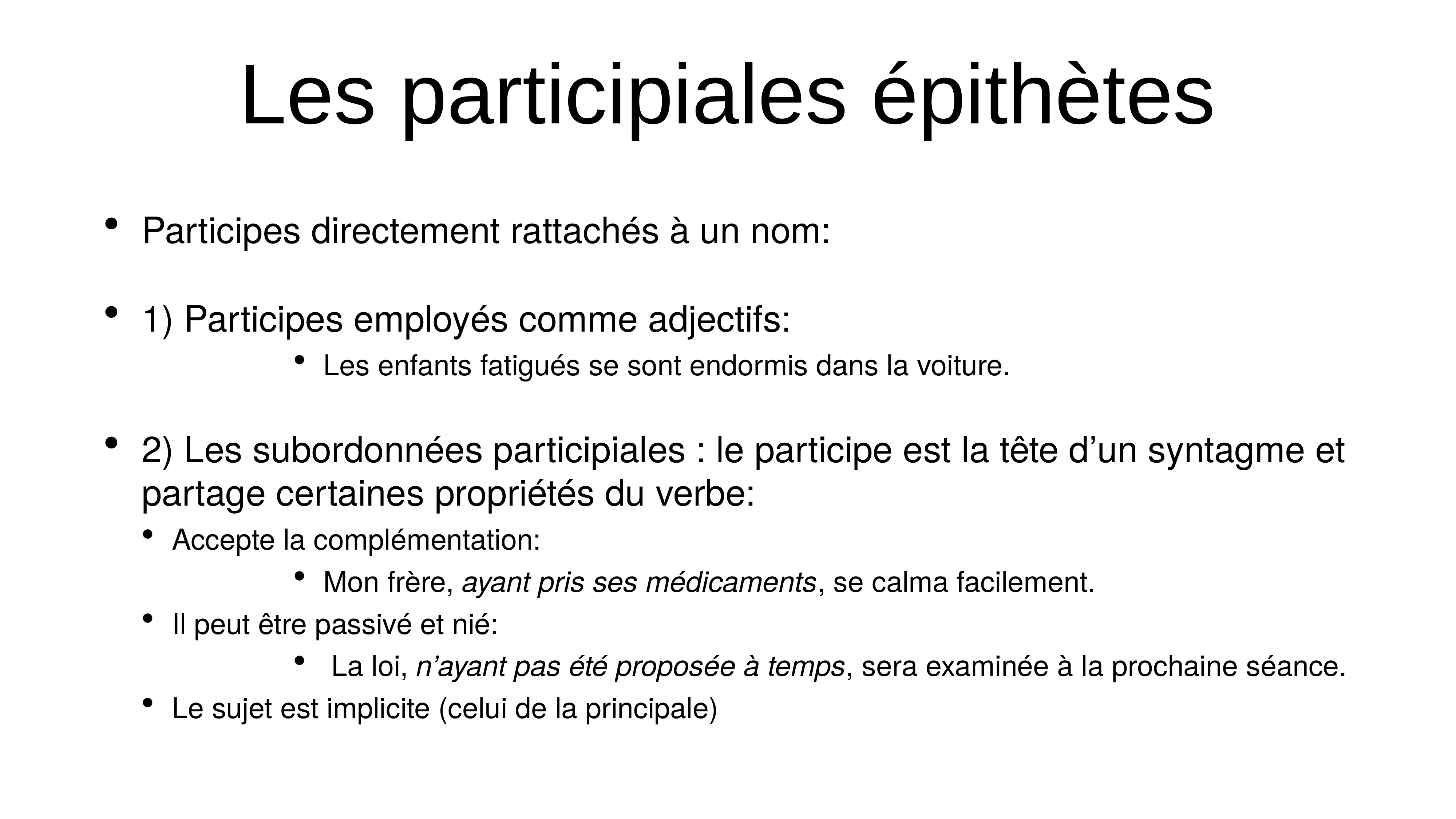

# Les participiales épithètes
Participes directement rattachés à un nom:
1) Participes employés comme adjectifs:
Les enfants fatigués se sont endormis dans la voiture.
2) Les subordonnées participiales : le participe est la tête d’un syntagme et partage certaines propriétés du verbe:
Accepte la complémentation:
Mon frère, ayant pris ses médicaments, se calma facilement.
Il peut être passivé et nié:
 La loi, n’ayant pas été proposée à temps, sera examinée à la prochaine séance.
Le sujet est implicite (celui de la principale)